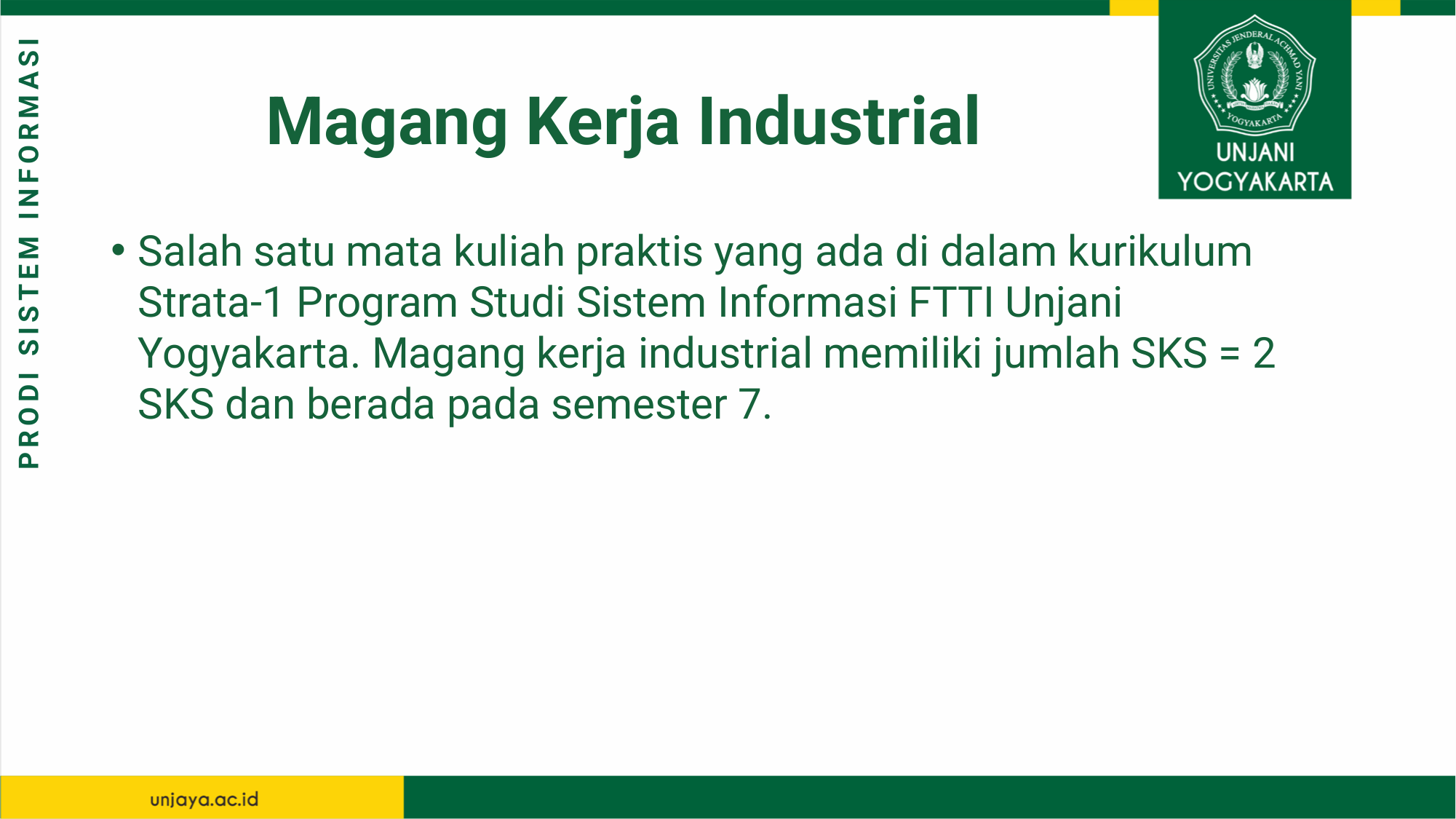

# Magang Kerja Industrial
Salah satu mata kuliah praktis yang ada di dalam kurikulum Strata-1 Program Studi Sistem Informasi FTTI Unjani Yogyakarta. Magang kerja industrial memiliki jumlah SKS = 2 SKS dan berada pada semester 7.